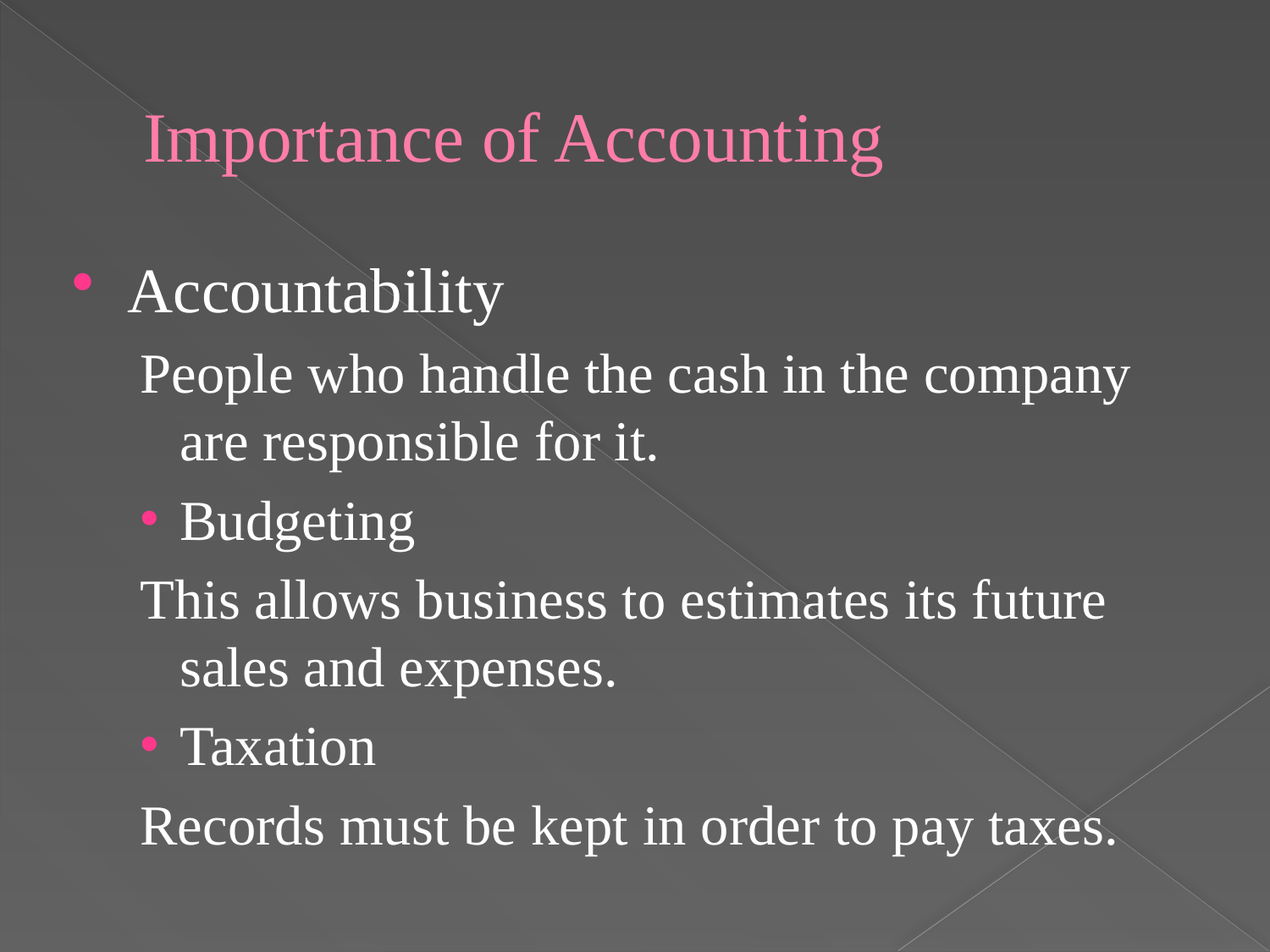

# Importance of Accounting
Accountability
People who handle the cash in the company are responsible for it.
Budgeting
This allows business to estimates its future sales and expenses.
Taxation
Records must be kept in order to pay taxes.